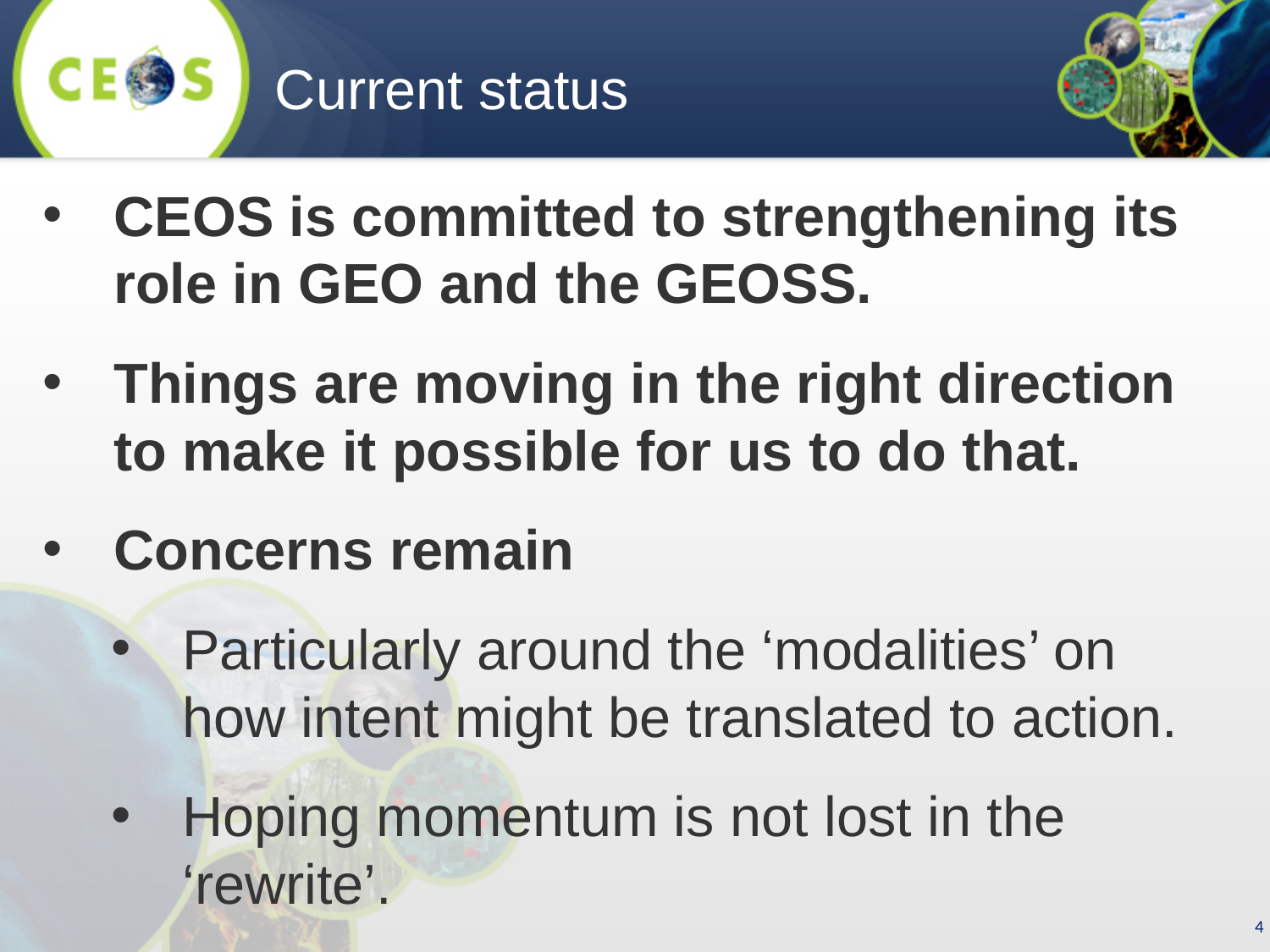

Current status
CEOS is committed to strengthening its role in GEO and the GEOSS.
Things are moving in the right direction to make it possible for us to do that.
Concerns remain
Particularly around the ‘modalities’ on how intent might be translated to action.
Hoping momentum is not lost in the ‘rewrite’.
4